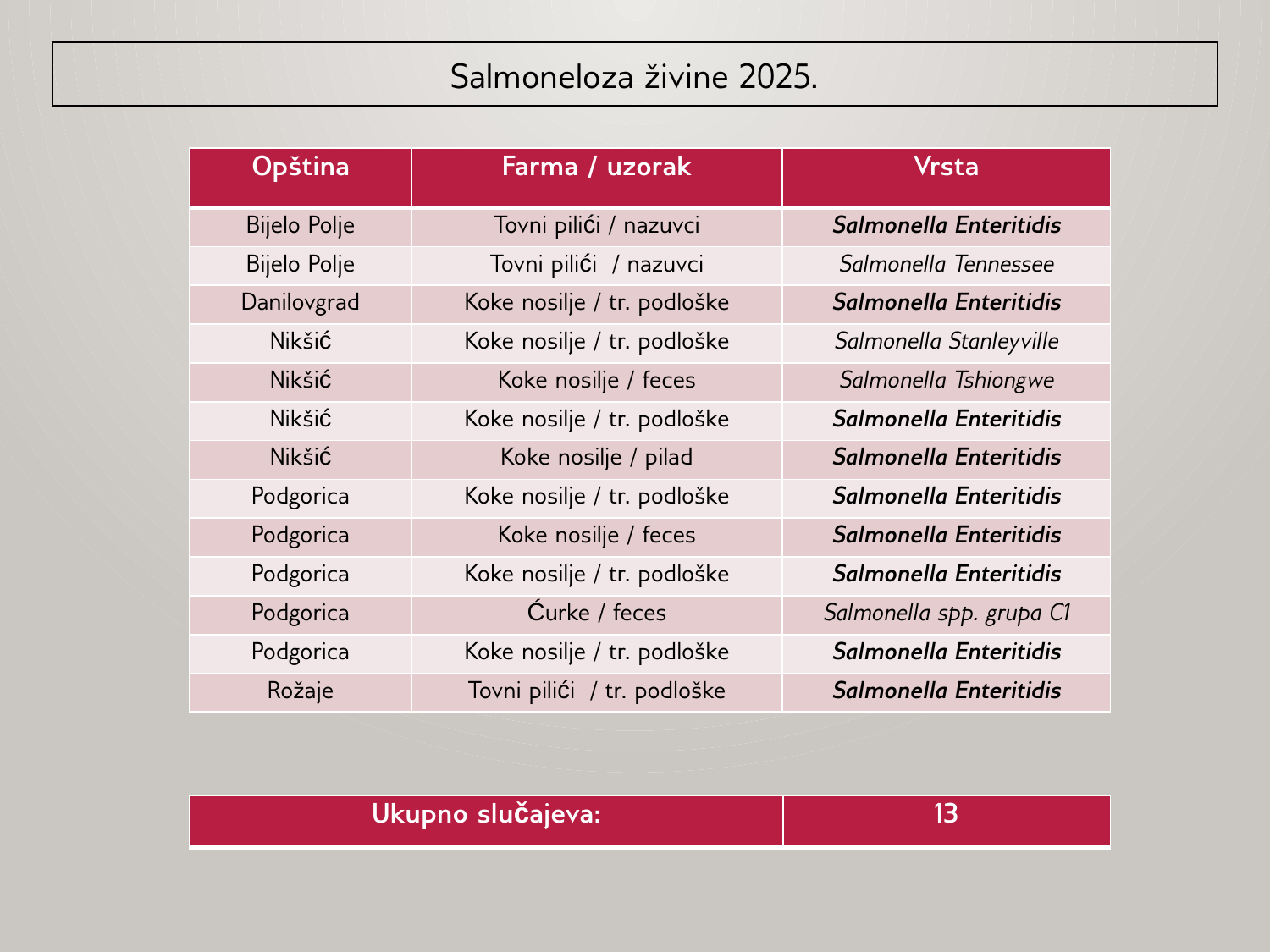

Salmoneloza živine 2025.
| Opština | Farma / uzorak | Vrsta |
| --- | --- | --- |
| Bijelo Polje | Tovni pilići / nazuvci | Salmonella Enteritidis |
| Bijelo Polje | Tovni pilići / nazuvci | Salmonella Tennessee |
| Danilovgrad | Koke nosilje / tr. podloške | Salmonella Enteritidis |
| Nikšić | Koke nosilje / tr. podloške | Salmonella Stanleyville |
| Nikšić | Koke nosilje / feces | Salmonella Tshiongwe |
| Nikšić | Koke nosilje / tr. podloške | Salmonella Enteritidis |
| Nikšić | Koke nosilje / pilad | Salmonella Enteritidis |
| Podgorica | Koke nosilje / tr. podloške | Salmonella Enteritidis |
| Podgorica | Koke nosilje / feces | Salmonella Enteritidis |
| Podgorica | Koke nosilje / tr. podloške | Salmonella Enteritidis |
| Podgorica | Ćurke / feces | Salmonella spp. grupa C1 |
| Podgorica | Koke nosilje / tr. podloške | Salmonella Enteritidis |
| Rožaje | Tovni pilići / tr. podloške | Salmonella Enteritidis |

| Ukupno slučajeva: | 13 |
| --- | --- |